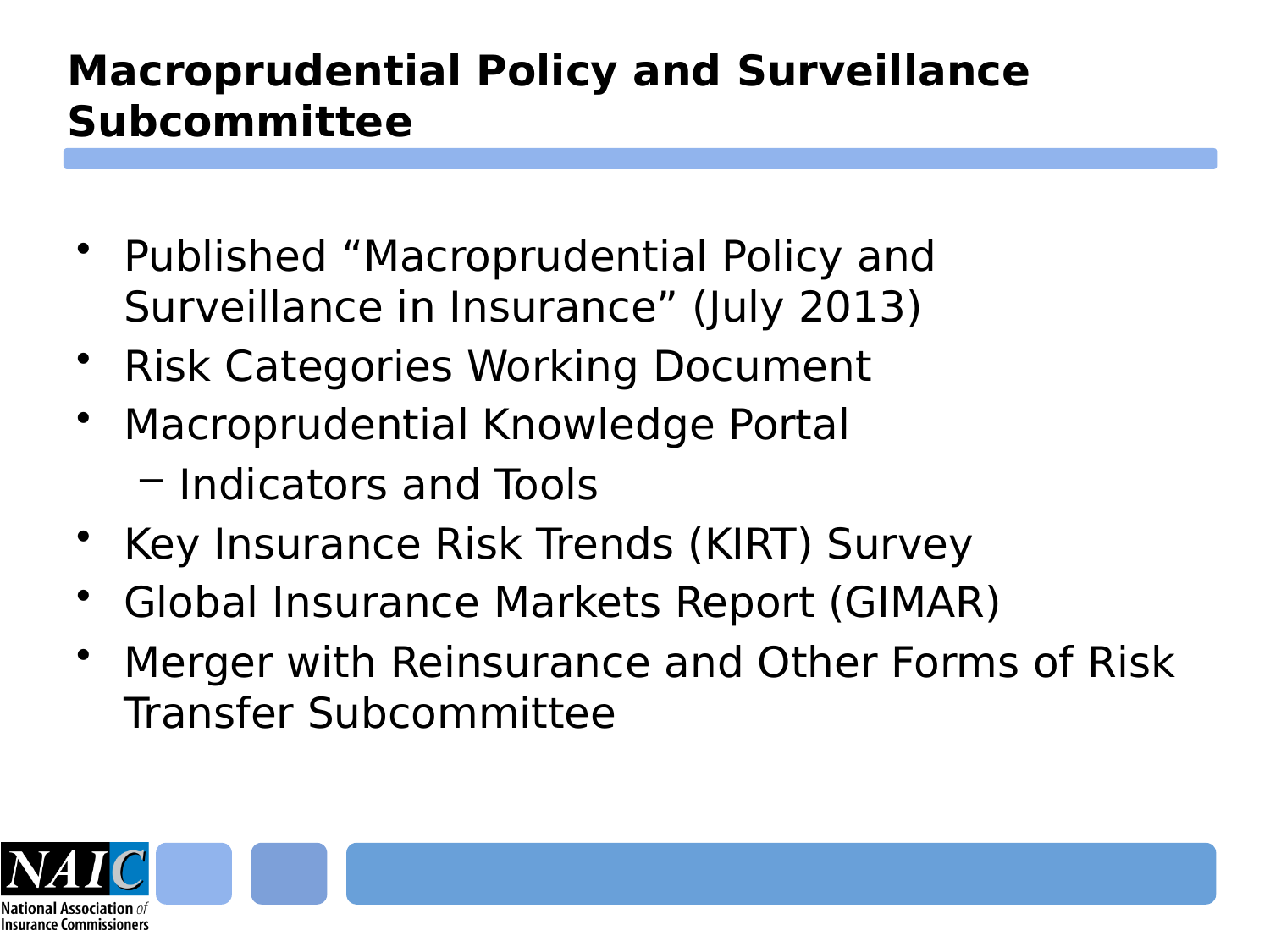

# Macroprudential Policy and Surveillance Subcommittee
Published “Macroprudential Policy and Surveillance in Insurance” (July 2013)
Risk Categories Working Document
Macroprudential Knowledge Portal
Indicators and Tools
Key Insurance Risk Trends (KIRT) Survey
Global Insurance Markets Report (GIMAR)
Merger with Reinsurance and Other Forms of Risk Transfer Subcommittee